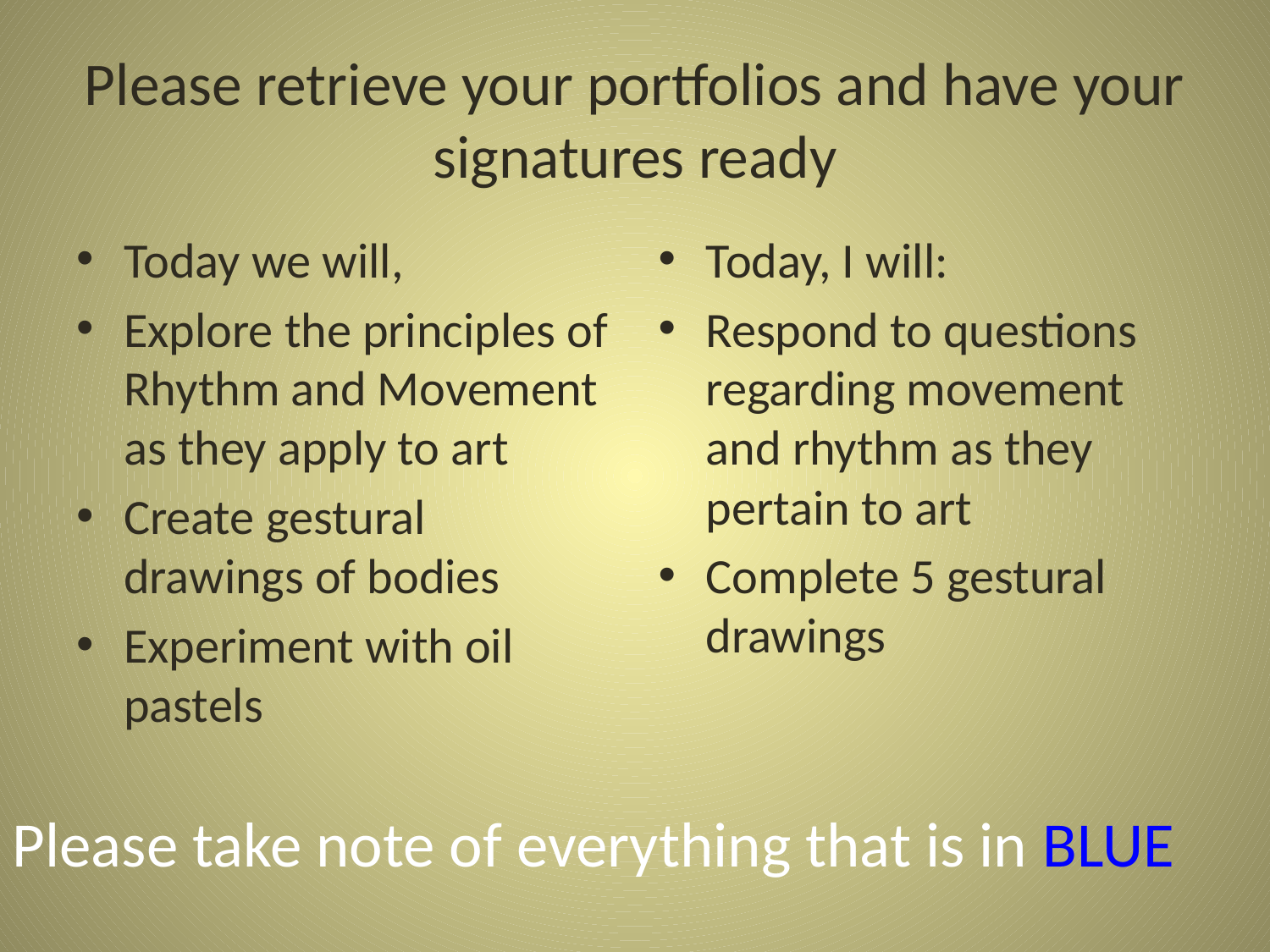

# Please retrieve your portfolios and have your signatures ready
Today we will,
Explore the principles of Rhythm and Movement as they apply to art
Create gestural drawings of bodies
Experiment with oil pastels
Today, I will:
Respond to questions regarding movement and rhythm as they pertain to art
Complete 5 gestural drawings

Please take note of everything that is in BLUE